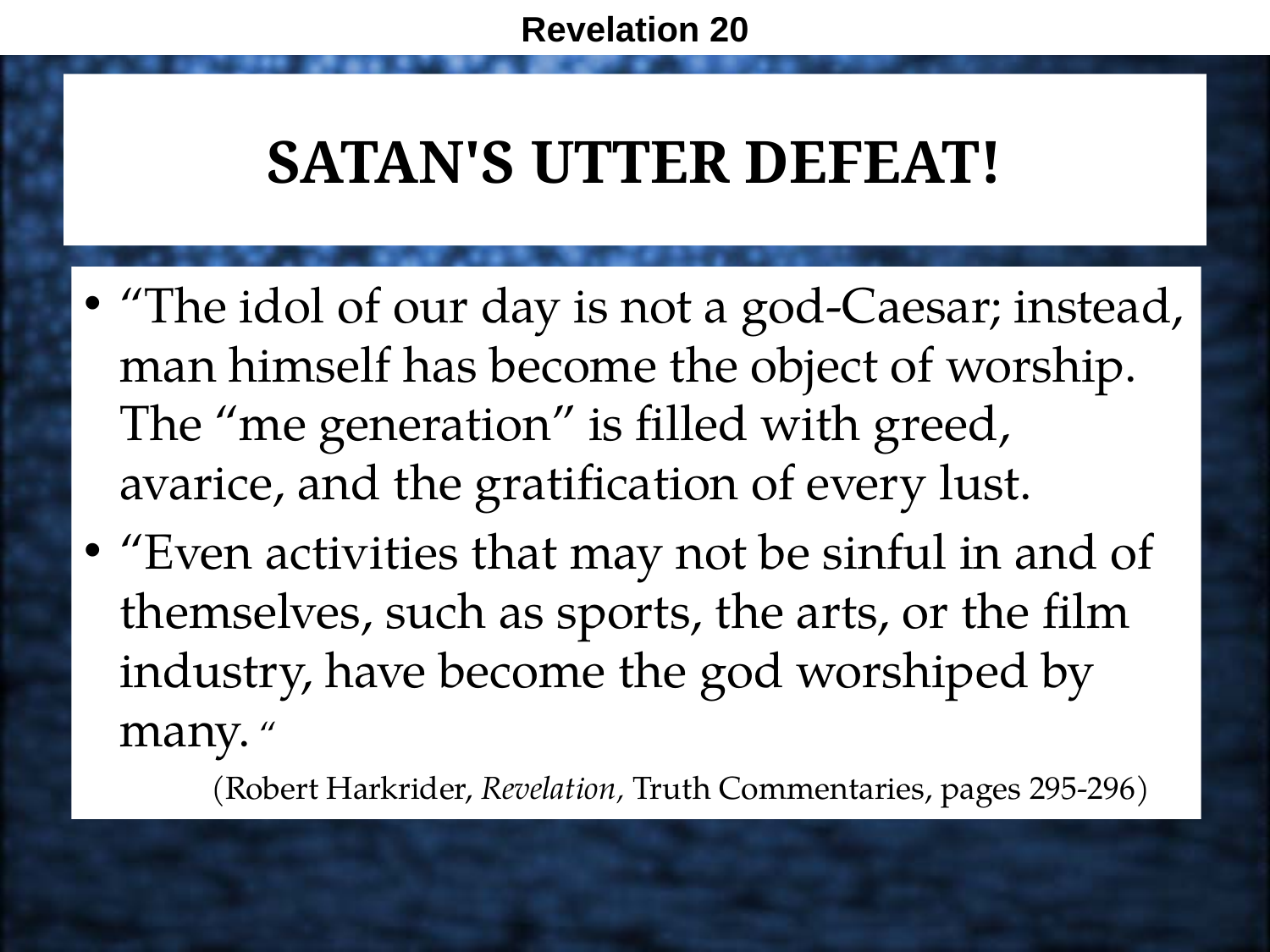

Revelation 20
# Satan's Utter Defeat!
“The idol of our day is not a god-Caesar; instead, man himself has become the object of worship. The “me generation” is filled with greed, avarice, and the gratification of every lust.
“Even activities that may not be sinful in and of themselves, such as sports, the arts, or the film industry, have become the god worshiped by many. “
	(Robert Harkrider, Revelation, Truth Commentaries, pages 295-296)